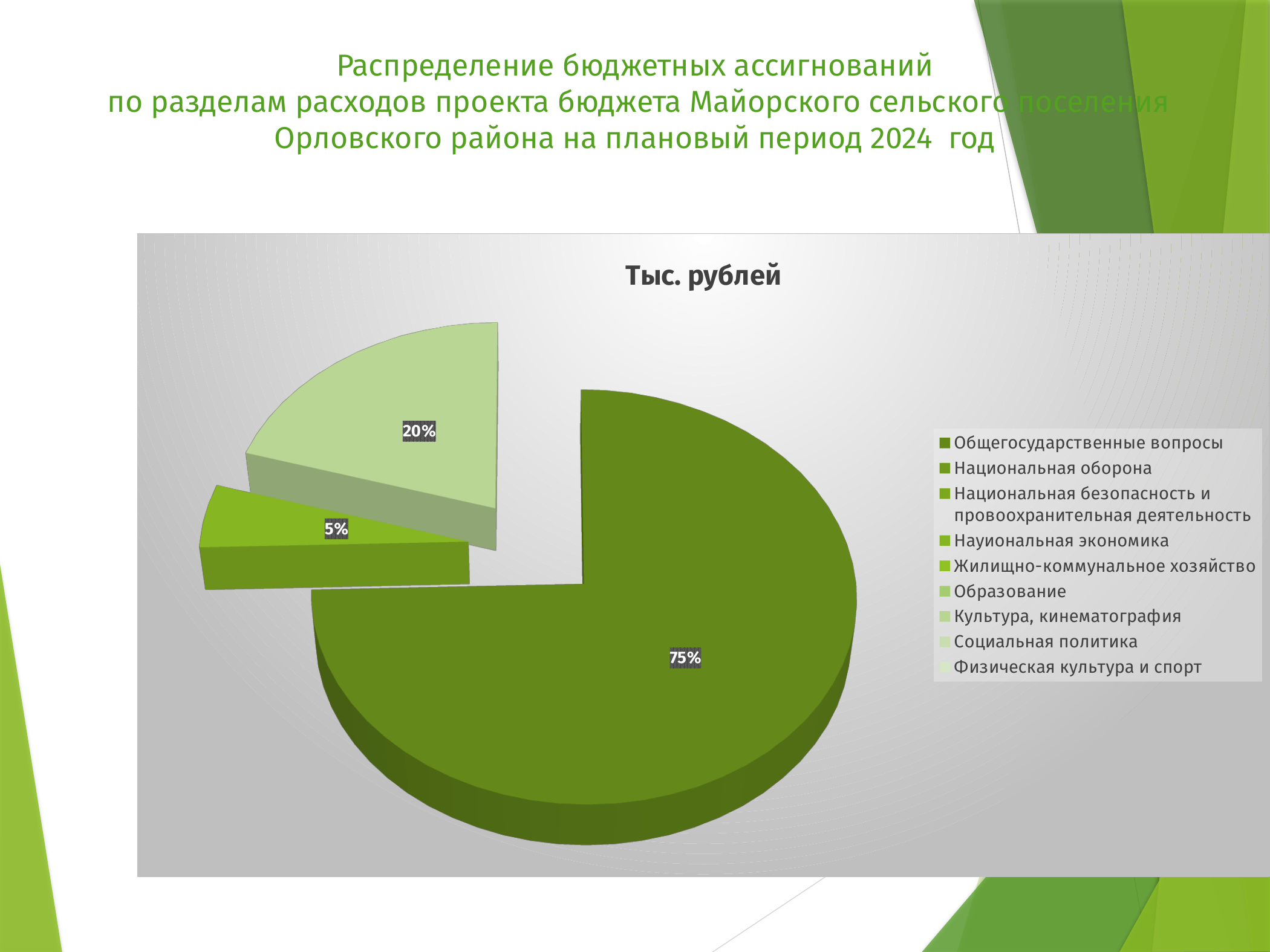

# Распределение бюджетных ассигнований по разделам расходов проекта бюджета Майорского сельского поселения Орловского района на плановый период 2024  год

[unsupported chart]